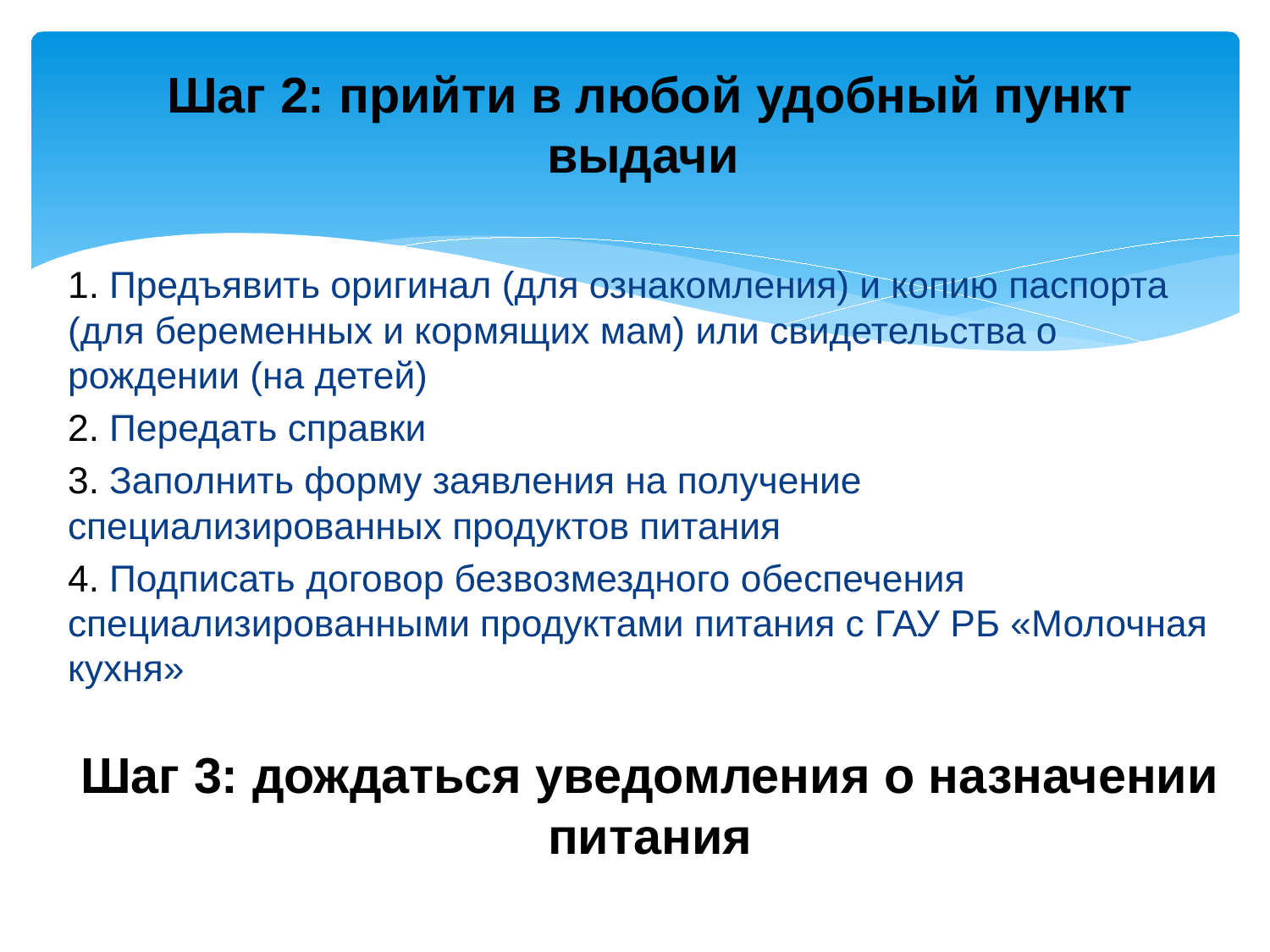

Шаг 2: прийти в любой удобный пункт выдачи

1. Предъявить оригинал (для ознакомления) и копию паспорта (для беременных и кормящих мам) или свидетельства о рождении (на детей)
2. Передать справки
3. Заполнить форму заявления на получение специализированных продуктов питания
4. Подписать договор безвозмездного обеспечения специализированными продуктами питания с ГАУ РБ «Молочная кухня»

Шаг 3: дождаться уведомления о назначении питания